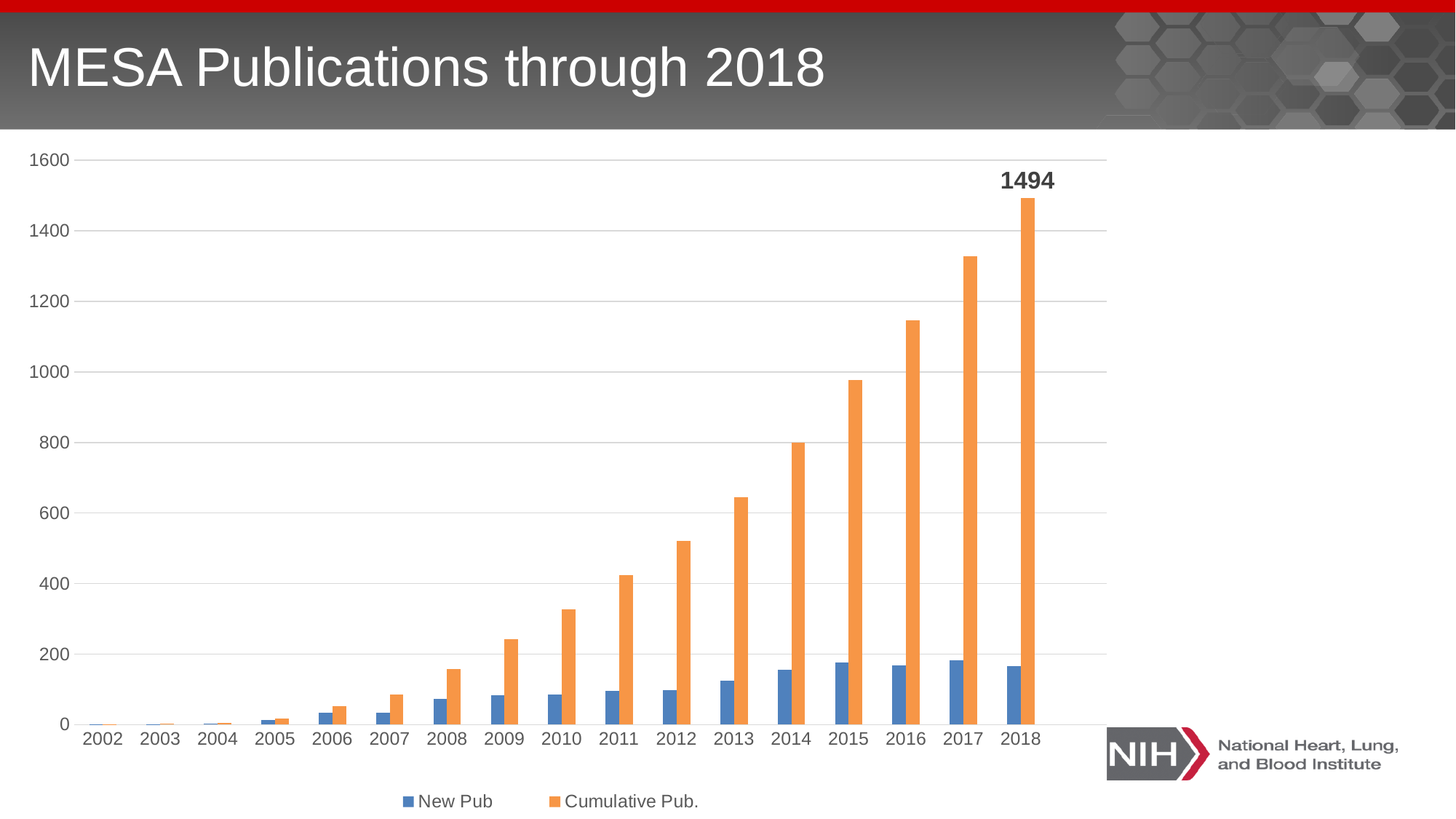

# MESA Publications through 2018

### Chart

| Category | New Pub | Cumulative Pub. |
|---|---|---|
| 2002 | 1.0 | 1.0 |
| 2003 | 1.0 | 2.0 |
| 2004 | 3.0 | 5.0 |
| 2005 | 13.0 | 18.0 |
| 2006 | 34.0 | 52.0 |
| 2007 | 33.0 | 85.0 |
| 2008 | 73.0 | 158.0 |
| 2009 | 84.0 | 242.0 |
| 2010 | 85.0 | 327.0 |
| 2011 | 96.0 | 423.0 |
| 2012 | 98.0 | 521.0 |
| 2013 | 124.0 | 645.0 |
| 2014 | 155.0 | 800.0 |
| 2015 | 177.0 | 977.0 |
| 2016 | 169.0 | 1146.0 |
| 2017 | 183.0 | 1329.0 |
| 2018 | 165.0 | 1494.0 |
|  | None | None |